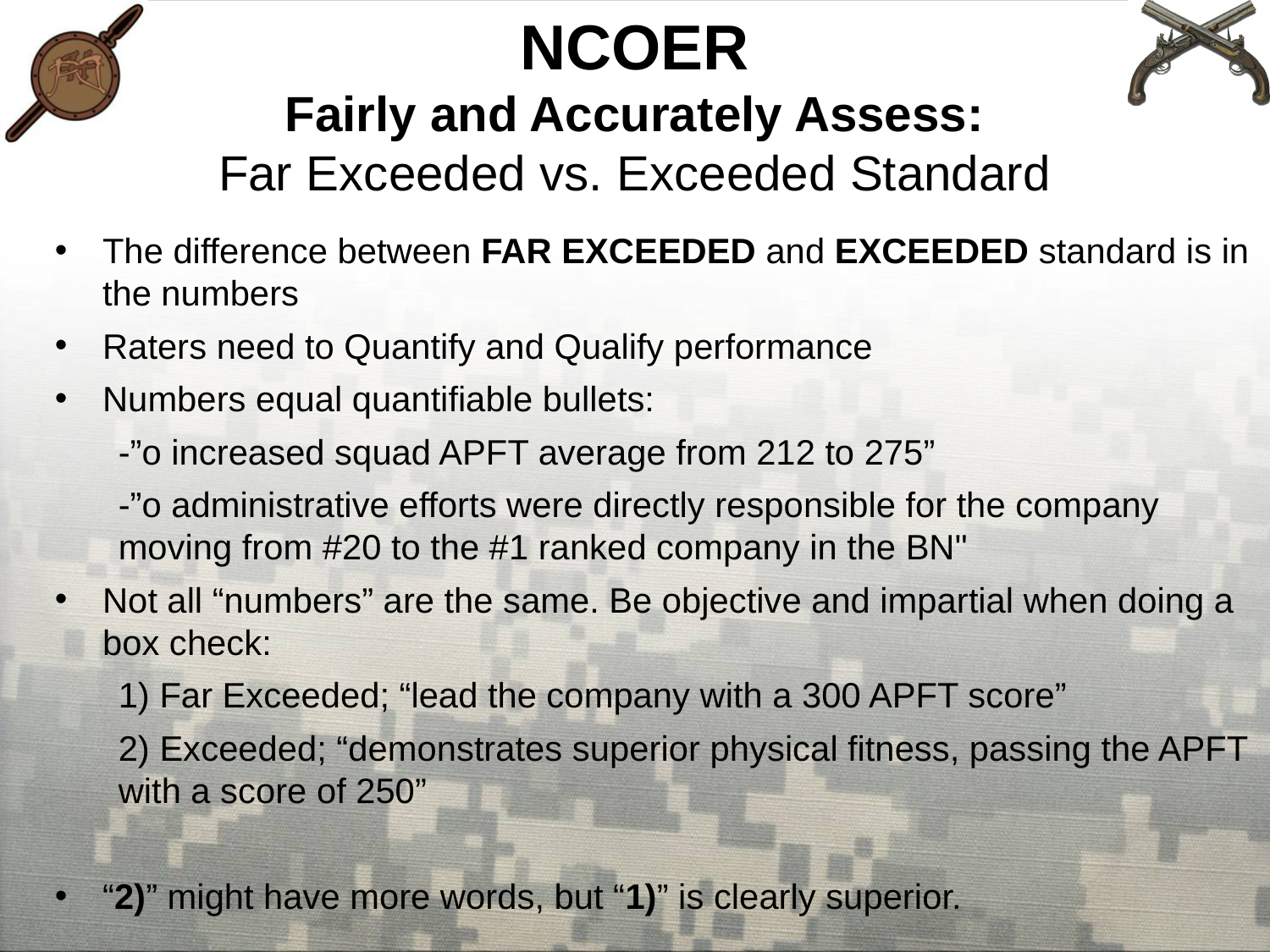

# NCOER Fairly and Accurately Assess: Far Exceeded vs. Exceeded Standard
The difference between FAR EXCEEDED and EXCEEDED standard is in the numbers
Raters need to Quantify and Qualify performance
Numbers equal quantifiable bullets:
-”o increased squad APFT average from 212 to 275”
-”o administrative efforts were directly responsible for the company moving from #20 to the #1 ranked company in the BN"
Not all “numbers” are the same. Be objective and impartial when doing a box check:
1) Far Exceeded; “lead the company with a 300 APFT score”
2) Exceeded; “demonstrates superior physical fitness, passing the APFT with a score of 250”

“2)” might have more words, but “1)” is clearly superior.